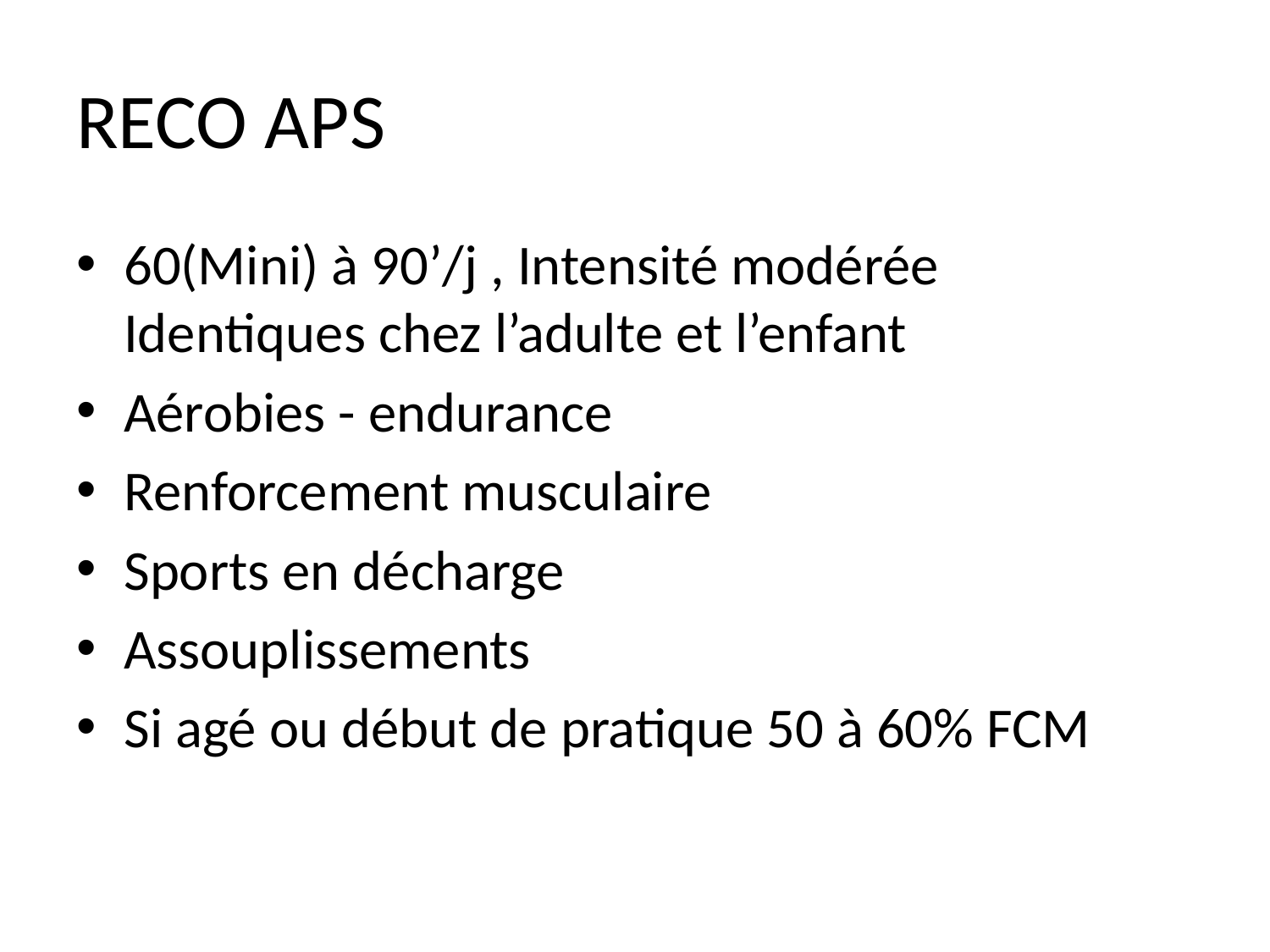

# RECO APS
60(Mini) à 90’/j , Intensité modérée Identiques chez l’adulte et l’enfant
Aérobies - endurance
Renforcement musculaire
Sports en décharge
Assouplissements
Si agé ou début de pratique 50 à 60% FCM